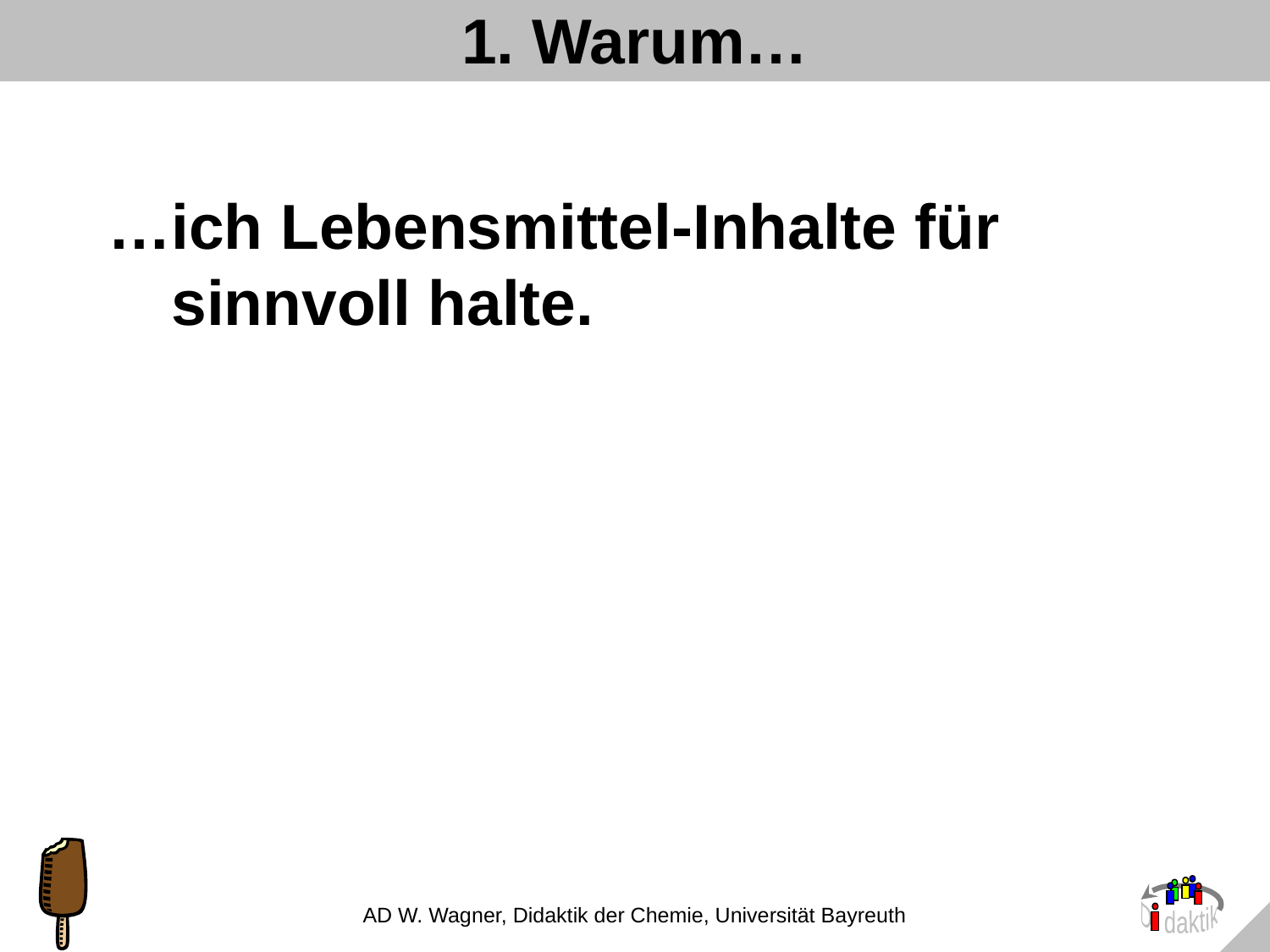

# 1. Warum…
…ich Lebensmittel-Inhalte für sinnvoll halte.
AD W. Wagner, Didaktik der Chemie, Universität Bayreuth